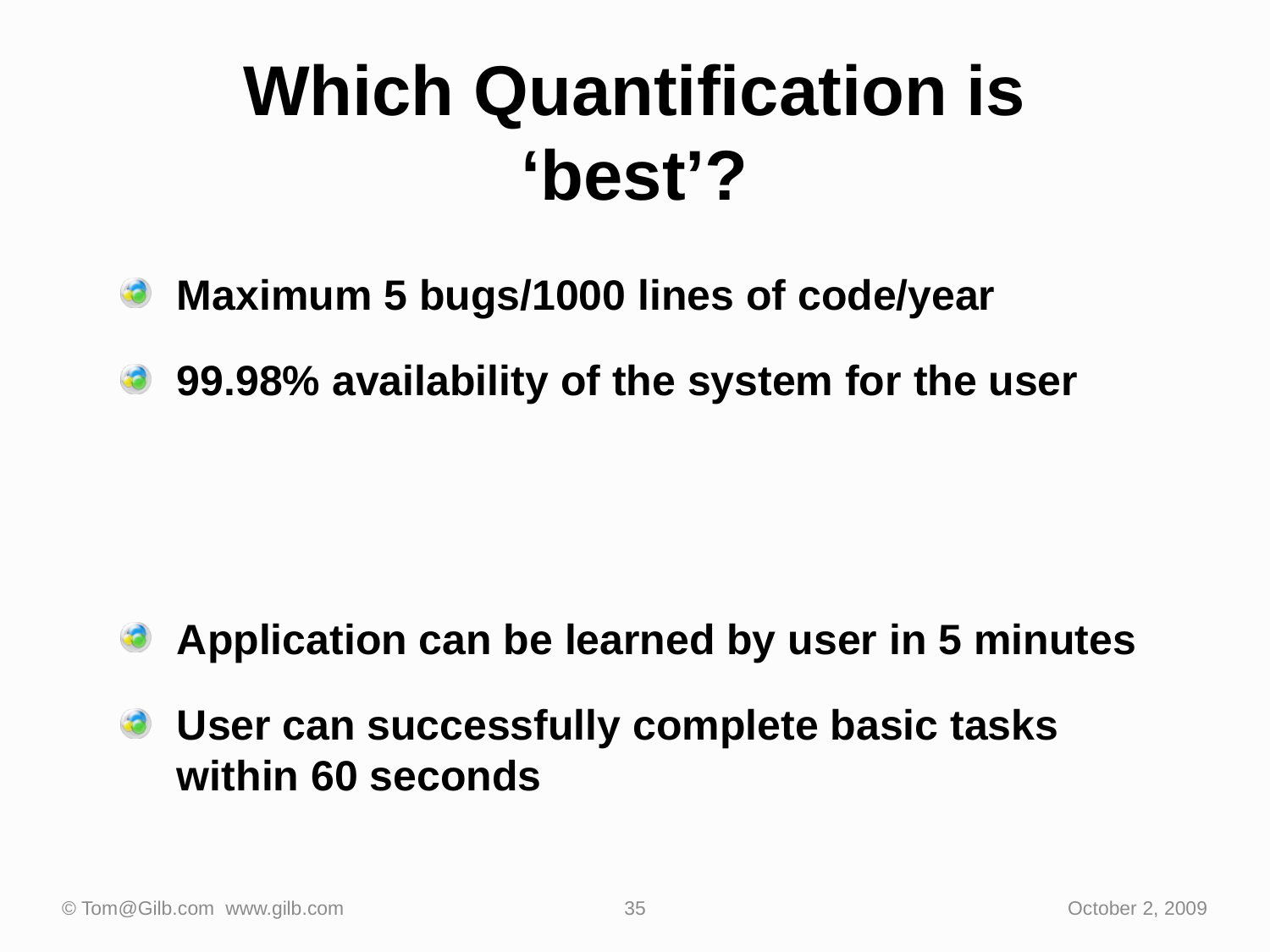

# Which Quantification is ‘best’?
Maximum 5 bugs/1000 lines of code/year
99.98% availability of the system for the user

Application can be learned by user in 5 minutes
User can successfully complete basic tasks within 60 seconds
© Tom@Gilb.com  www.gilb.com
35
October 2, 2009